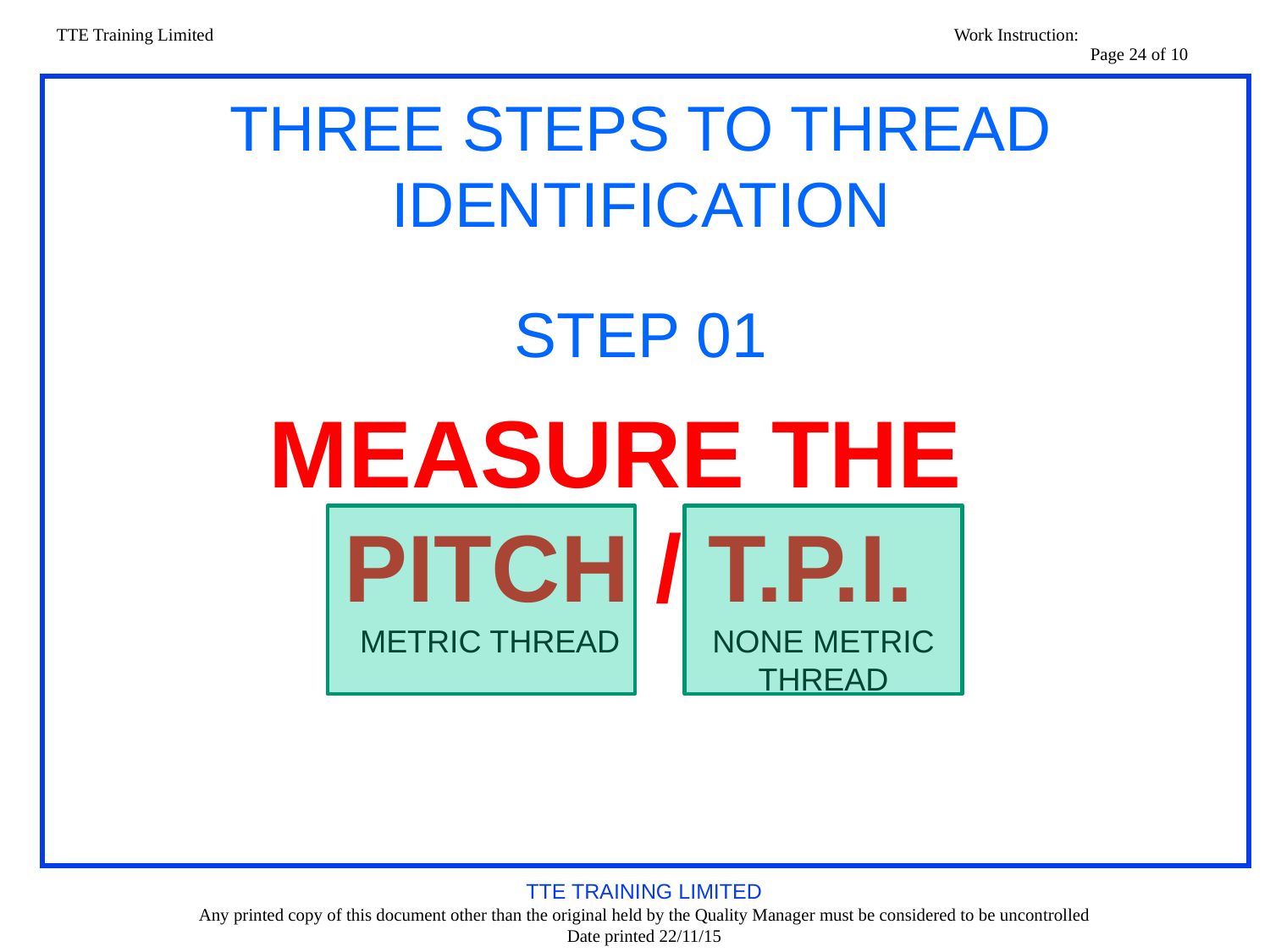

# THREE STEPS TO THREAD IDENTIFICATION
STEP 01
MEASURE THE
PITCH / T.P.I.

METRIC THREAD
NONE METRIC THREAD